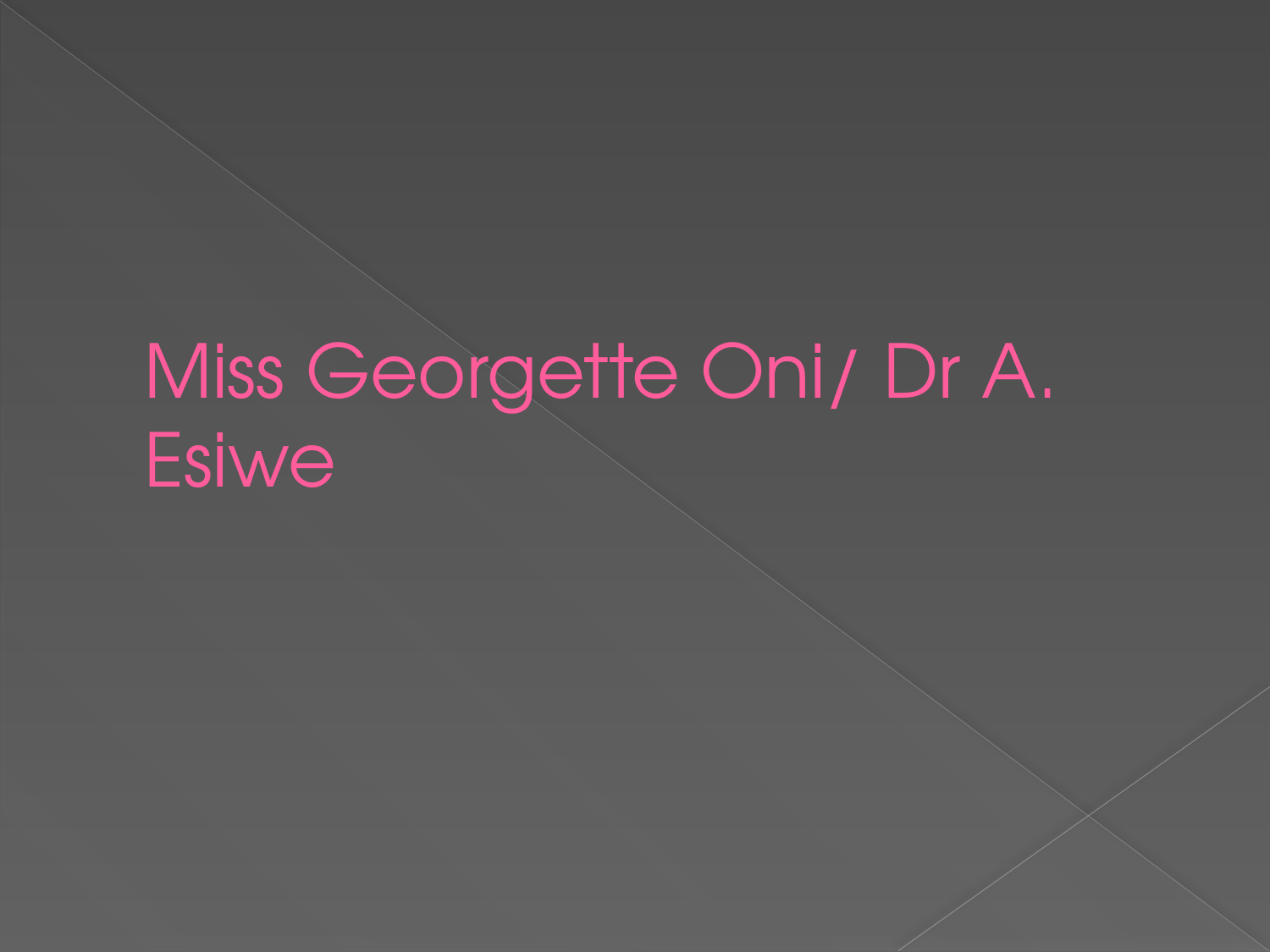

# Miss Georgette Oni/ Dr A. Esiwe